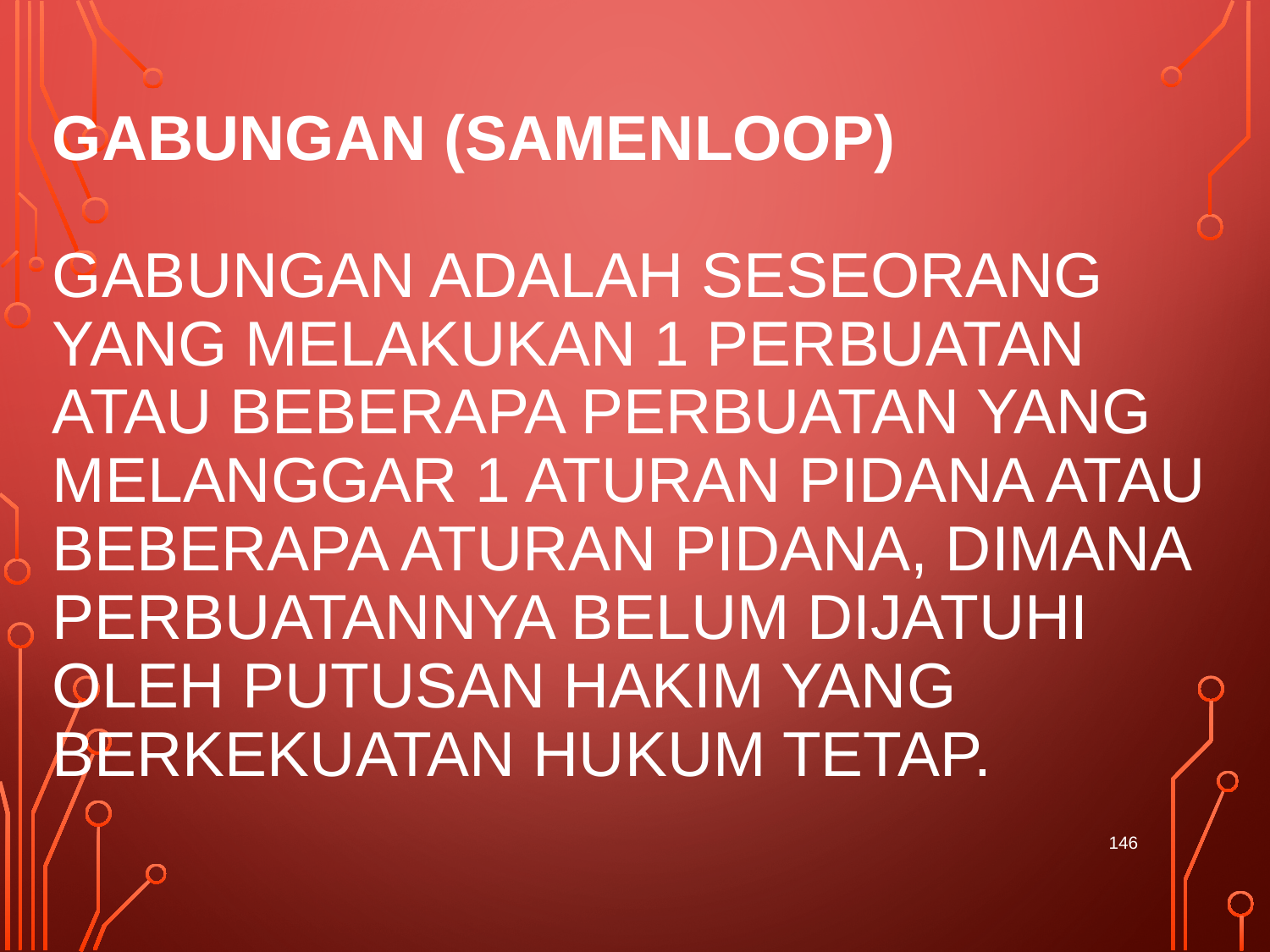

# GABUNGAN (SAMENLOOP)   Gabungan adalah seseorang yang melakukan 1 perbuatan atau beberapa perbuatan yang melanggar 1 aturan pidana atau beberapa aturan pidana, dimana perbuatannya belum dijatuhi oleh putusan hakim yang berkekuatan hukum tetap.
146